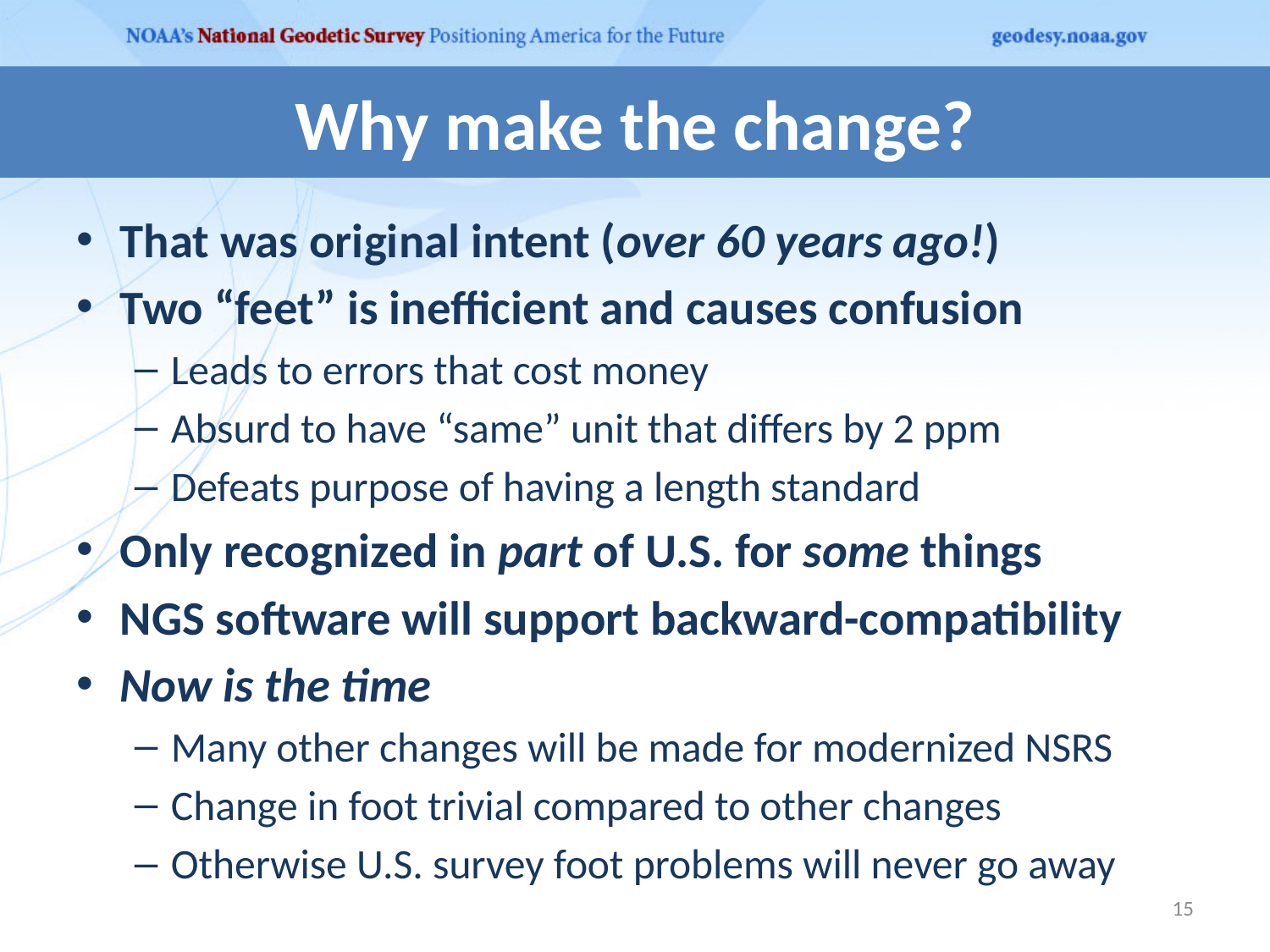

Why make the change?
That was original intent (over 60 years ago!)
Two “feet” is inefficient and causes confusion
Leads to errors that cost money
Absurd to have “same” unit that differs by 2 ppm
Defeats purpose of having a length standard
Only recognized in part of U.S. for some things
NGS software will support backward-compatibility
Now is the time
Many other changes will be made for modernized NSRS
Change in foot trivial compared to other changes
Otherwise U.S. survey foot problems will never go away

15